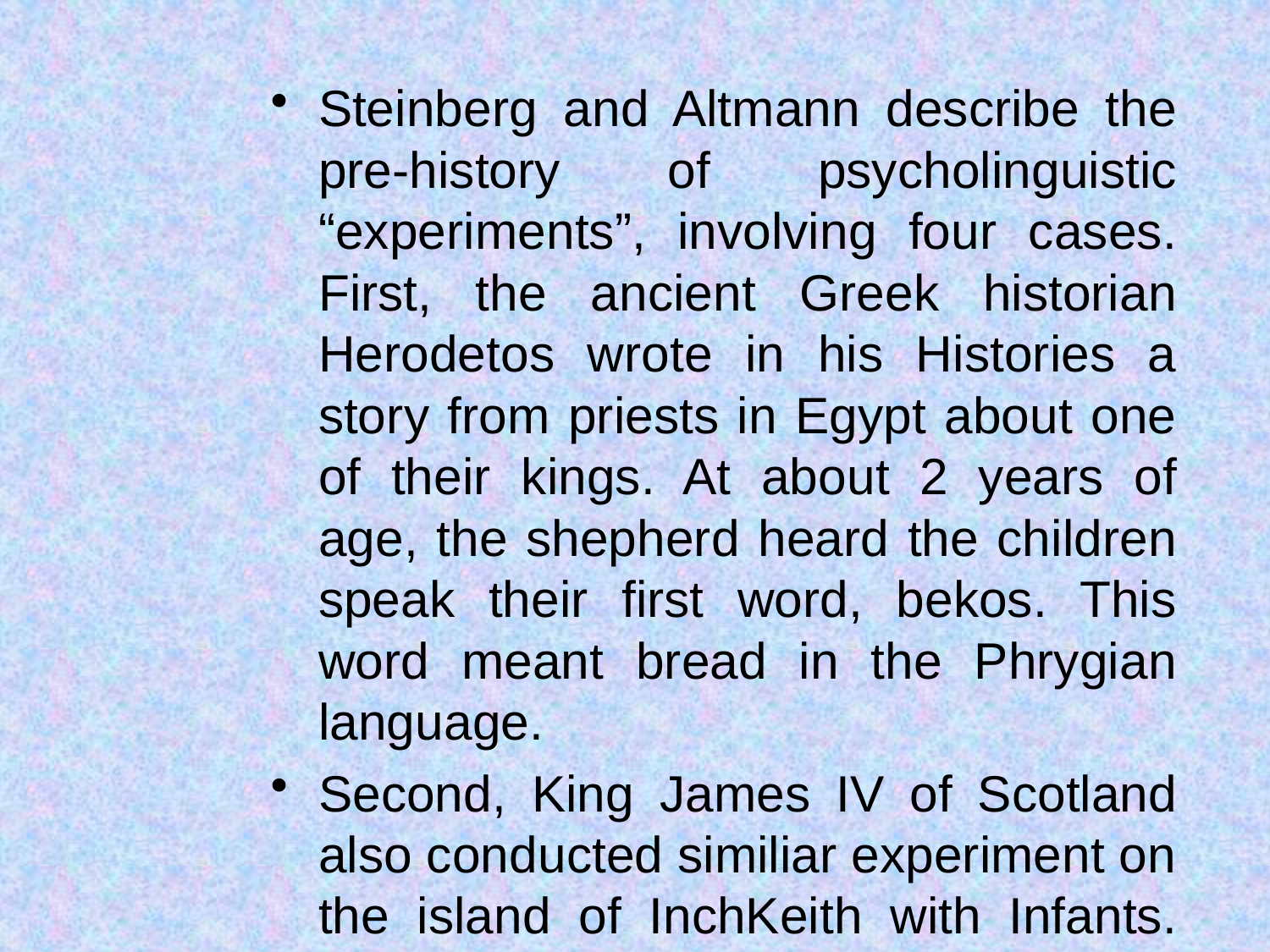

Steinberg and Altmann describe the pre-history of psycholinguistic “experiments”, involving four cases. First, the ancient Greek historian Herodetos wrote in his Histories a story from priests in Egypt about one of their kings. At about 2 years of age, the shepherd heard the children speak their first word, bekos. This word meant bread in the Phrygian language.
Second, King James IV of Scotland also conducted similiar experiment on the island of InchKeith with Infants. The first words were perfect Hebrew. The king believed because this had been the language of the first humans, Adam and Eve.